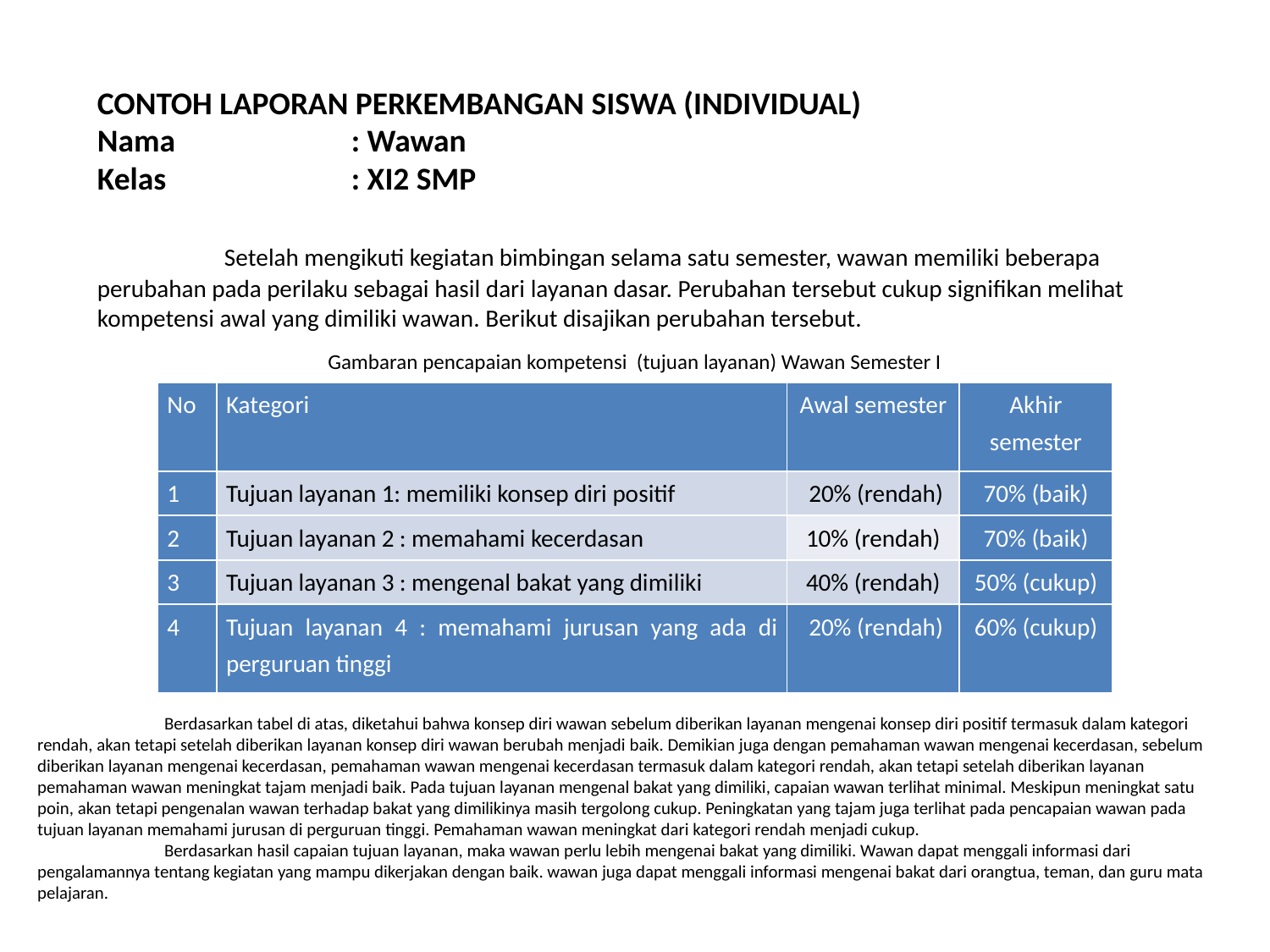

CONTOH LAPORAN PERKEMBANGAN SISWA (INDIVIDUAL)
Nama		: Wawan
Kelas		: XI2 SMP

	Setelah mengikuti kegiatan bimbingan selama satu semester, wawan memiliki beberapa perubahan pada perilaku sebagai hasil dari layanan dasar. Perubahan tersebut cukup signifikan melihat kompetensi awal yang dimiliki wawan. Berikut disajikan perubahan tersebut.
Gambaran pencapaian kompetensi  (tujuan layanan) Wawan Semester I

| No | Kategori | Awal semester | Akhir semester |
| --- | --- | --- | --- |
| 1 | Tujuan layanan 1: memiliki konsep diri positif | 20% (rendah) | 70% (baik) |
| 2 | Tujuan layanan 2 : memahami kecerdasan | 10% (rendah) | 70% (baik) |
| 3 | Tujuan layanan 3 : mengenal bakat yang dimiliki | 40% (rendah) | 50% (cukup) |
| 4 | Tujuan layanan 4 : memahami jurusan yang ada di perguruan tinggi | 20% (rendah) | 60% (cukup) |
	Berdasarkan tabel di atas, diketahui bahwa konsep diri wawan sebelum diberikan layanan mengenai konsep diri positif termasuk dalam kategori rendah, akan tetapi setelah diberikan layanan konsep diri wawan berubah menjadi baik. Demikian juga dengan pemahaman wawan mengenai kecerdasan, sebelum diberikan layanan mengenai kecerdasan, pemahaman wawan mengenai kecerdasan termasuk dalam kategori rendah, akan tetapi setelah diberikan layanan pemahaman wawan meningkat tajam menjadi baik. Pada tujuan layanan mengenal bakat yang dimiliki, capaian wawan terlihat minimal. Meskipun meningkat satu poin, akan tetapi pengenalan wawan terhadap bakat yang dimilikinya masih tergolong cukup. Peningkatan yang tajam juga terlihat pada pencapaian wawan pada tujuan layanan memahami jurusan di perguruan tinggi. Pemahaman wawan meningkat dari kategori rendah menjadi cukup.
	Berdasarkan hasil capaian tujuan layanan, maka wawan perlu lebih mengenai bakat yang dimiliki. Wawan dapat menggali informasi dari pengalamannya tentang kegiatan yang mampu dikerjakan dengan baik. wawan juga dapat menggali informasi mengenai bakat dari orangtua, teman, dan guru mata pelajaran.